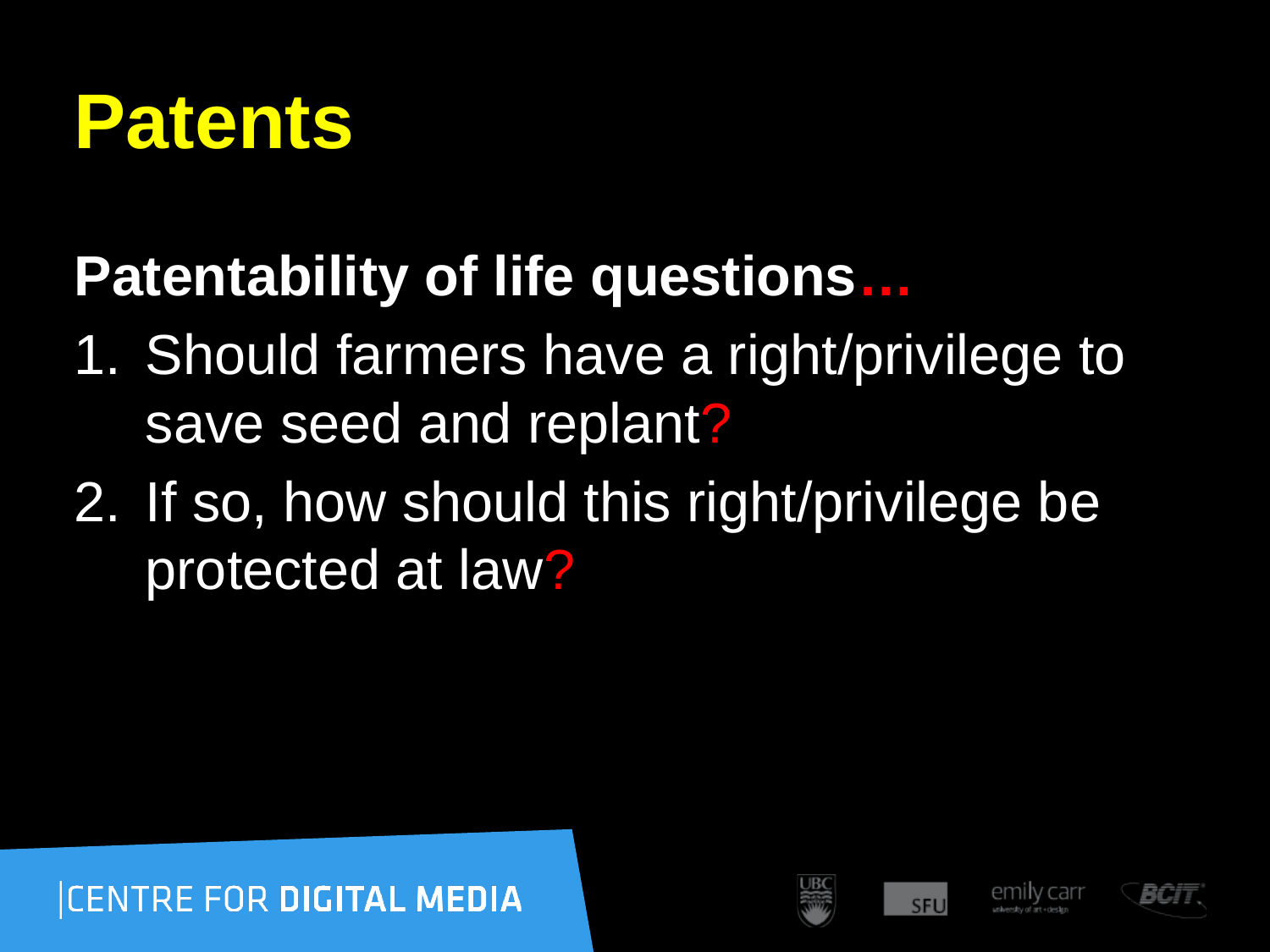

131
# Patents
Patentability of life questions…
Should farmers have a right/privilege to save seed and replant?
If so, how should this right/privilege be protected at law?